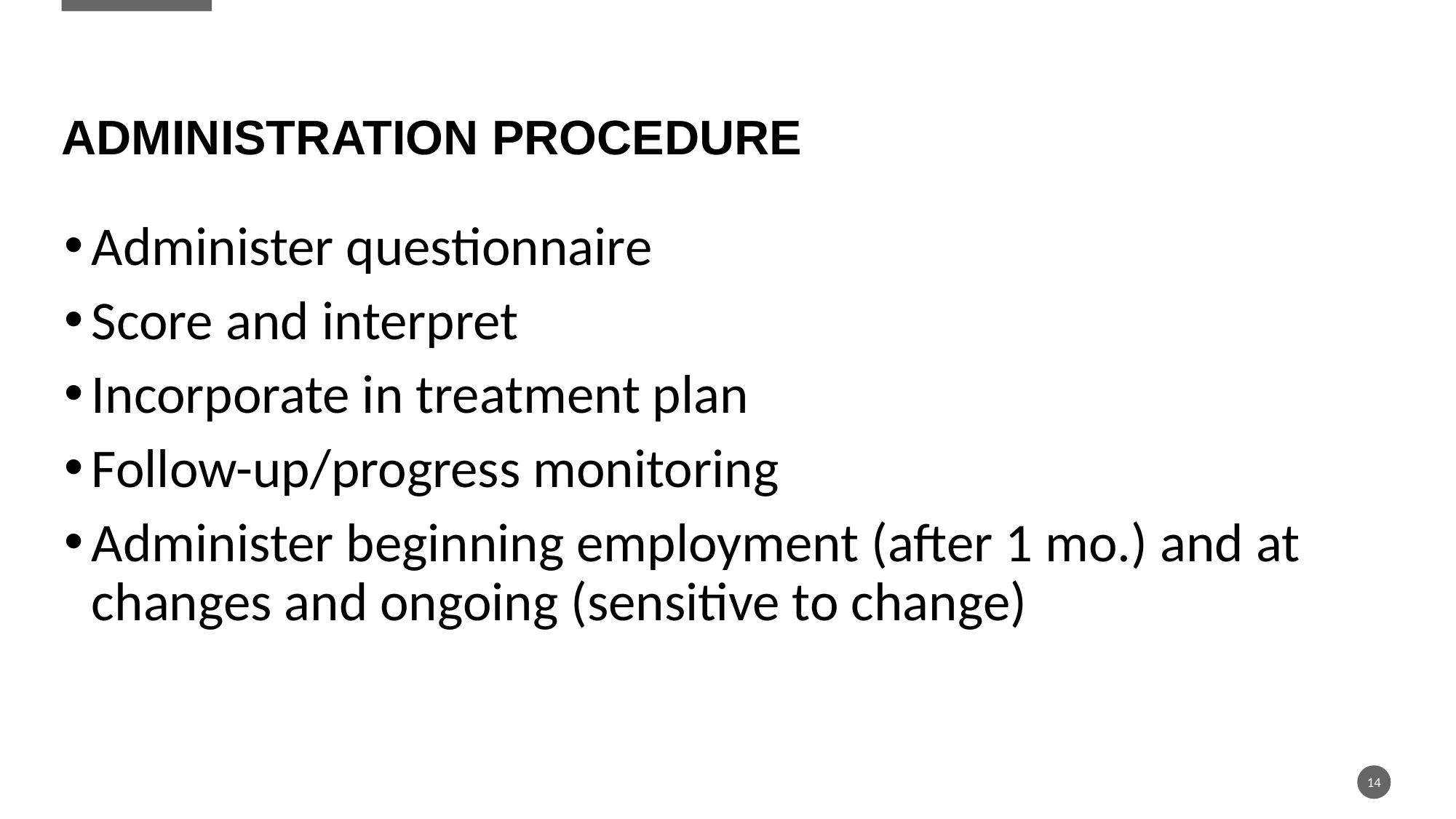

# Administration procedure
Administer questionnaire
Score and interpret
Incorporate in treatment plan
Follow-up/progress monitoring
Administer beginning employment (after 1 mo.) and at changes and ongoing (sensitive to change)
14